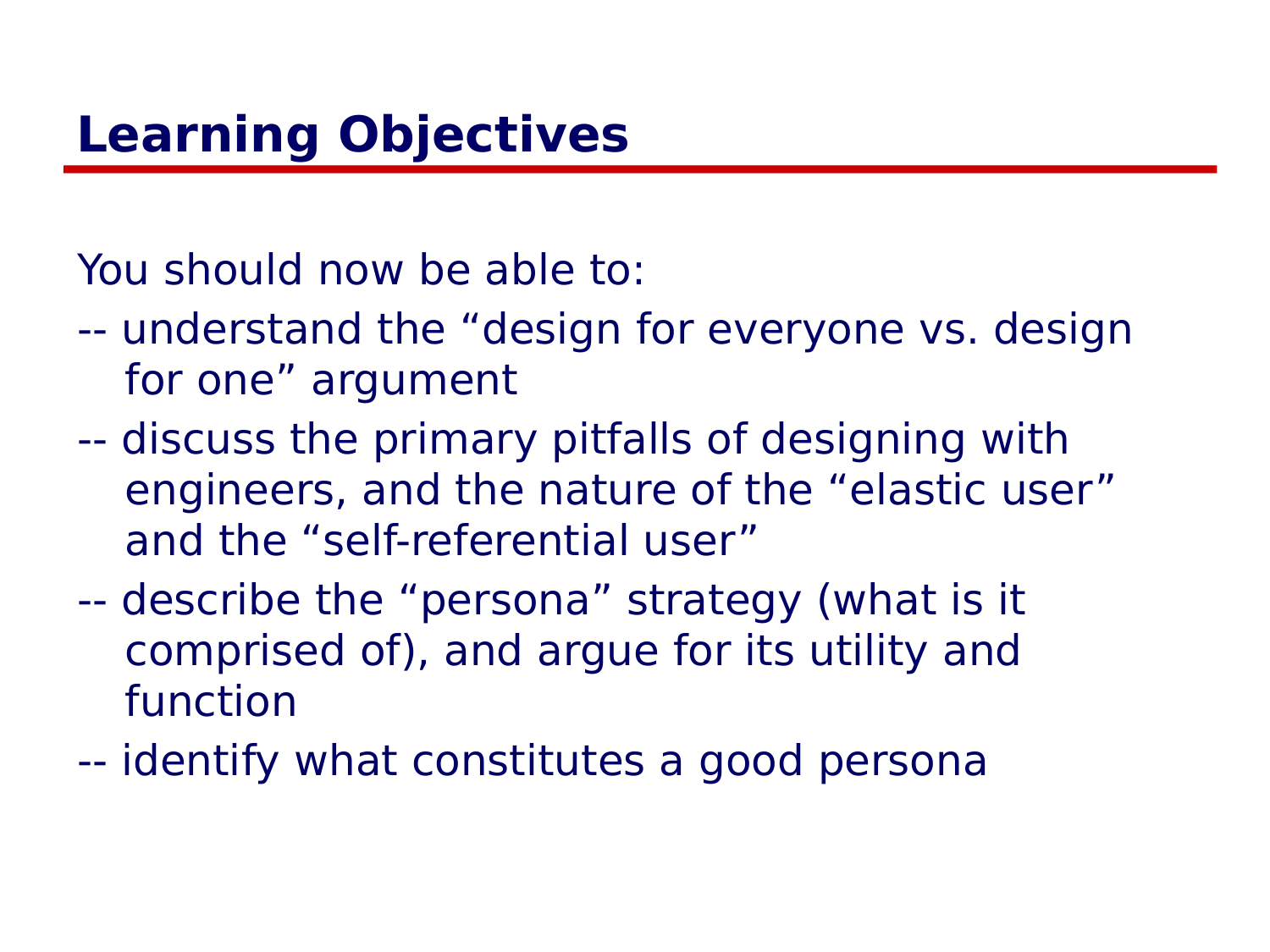

# Learning Objectives
You should now be able to:
-- understand the “design for everyone vs. design for one” argument
-- discuss the primary pitfalls of designing with engineers, and the nature of the “elastic user” and the “self-referential user”
-- describe the “persona” strategy (what is it comprised of), and argue for its utility and function
-- identify what constitutes a good persona